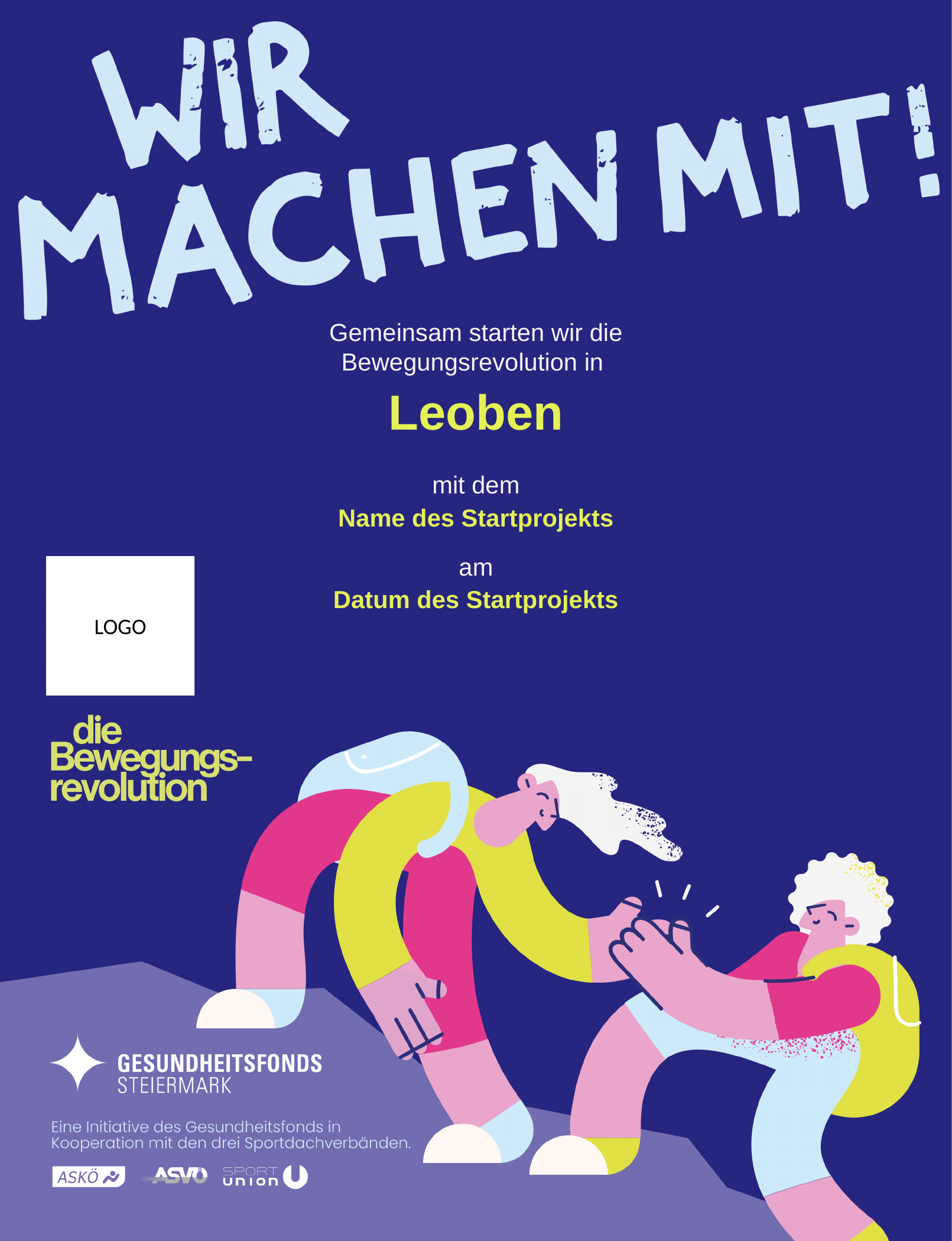

Gemeinsam starten wir die Bewegungsrevolution in
Leoben
mit dem
Name des Startprojekts
am
LOGO
Datum des Startprojekts